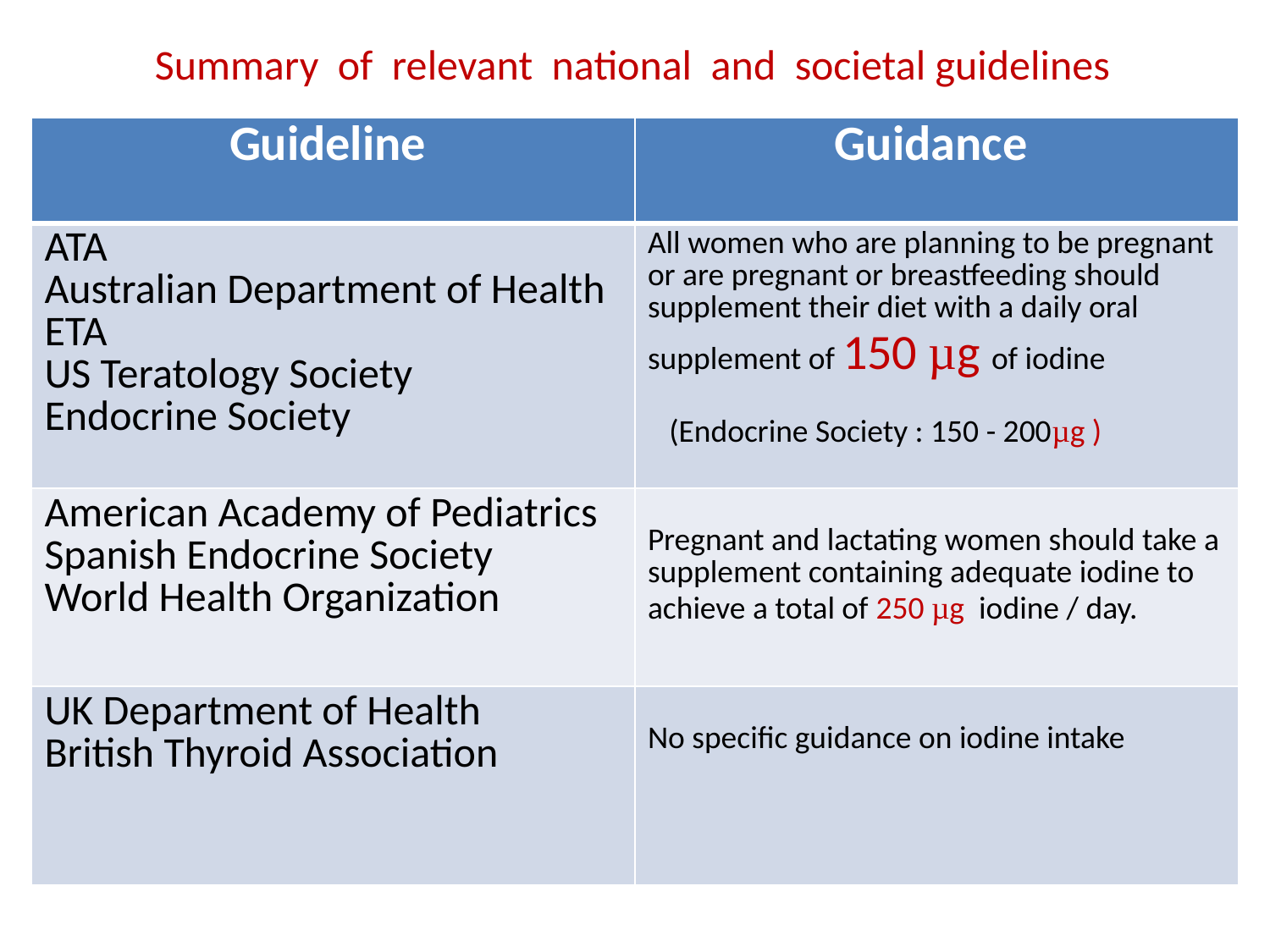

Summary  of  relevant  national  and  societal guidelines
| Guideline | Guidance |
| --- | --- |
| ATA Australian Department of Health ETA US Teratology Society Endocrine Society | All women who are planning to be pregnant or are pregnant or breastfeeding should supplement their diet with a daily oral supplement of 150 µg of iodine (Endocrine Society : 150 - 200µg ) |
| American Academy of Pediatrics Spanish Endocrine Society World Health Organization | Pregnant and lactating women should take a supplement containing adequate iodine to achieve a total of 250 µg iodine / day. |
| UK Department of Health British Thyroid Association | No specific guidance on iodine intake |